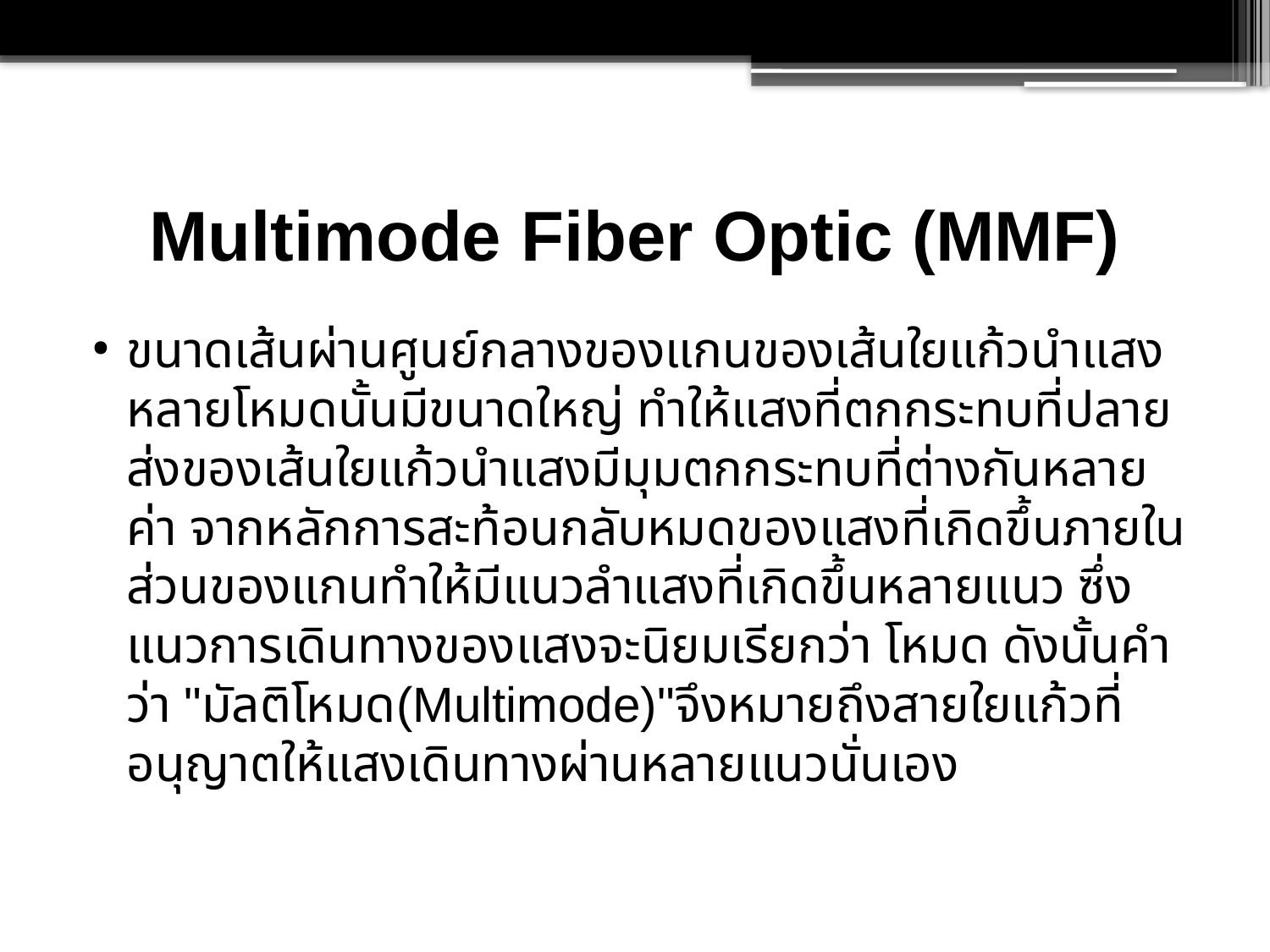

# Multimode Fiber Optic (MMF)
ขนาดเส้นผ่านศูนย์กลางของแกนของเส้นใยแก้วนำแสงหลายโหมดนั้นมีขนาดใหญ่ ทำให้แสงที่ตกกระทบที่ปลายส่งของเส้นใยแก้วนำแสงมีมุมตกกระทบที่ต่างกันหลายค่า จากหลักการสะท้อนกลับหมดของแสงที่เกิดขึ้นภายในส่วนของแกนทำให้มีแนวลำแสงที่เกิดขึ้นหลายแนว ซึ่งแนวการเดินทางของแสงจะนิยมเรียกว่า โหมด ดังนั้นคำว่า "มัลติโหมด(Multimode)"จึงหมายถึงสายใยแก้วที่อนุญาตให้แสงเดินทางผ่านหลายแนวนั่นเอง